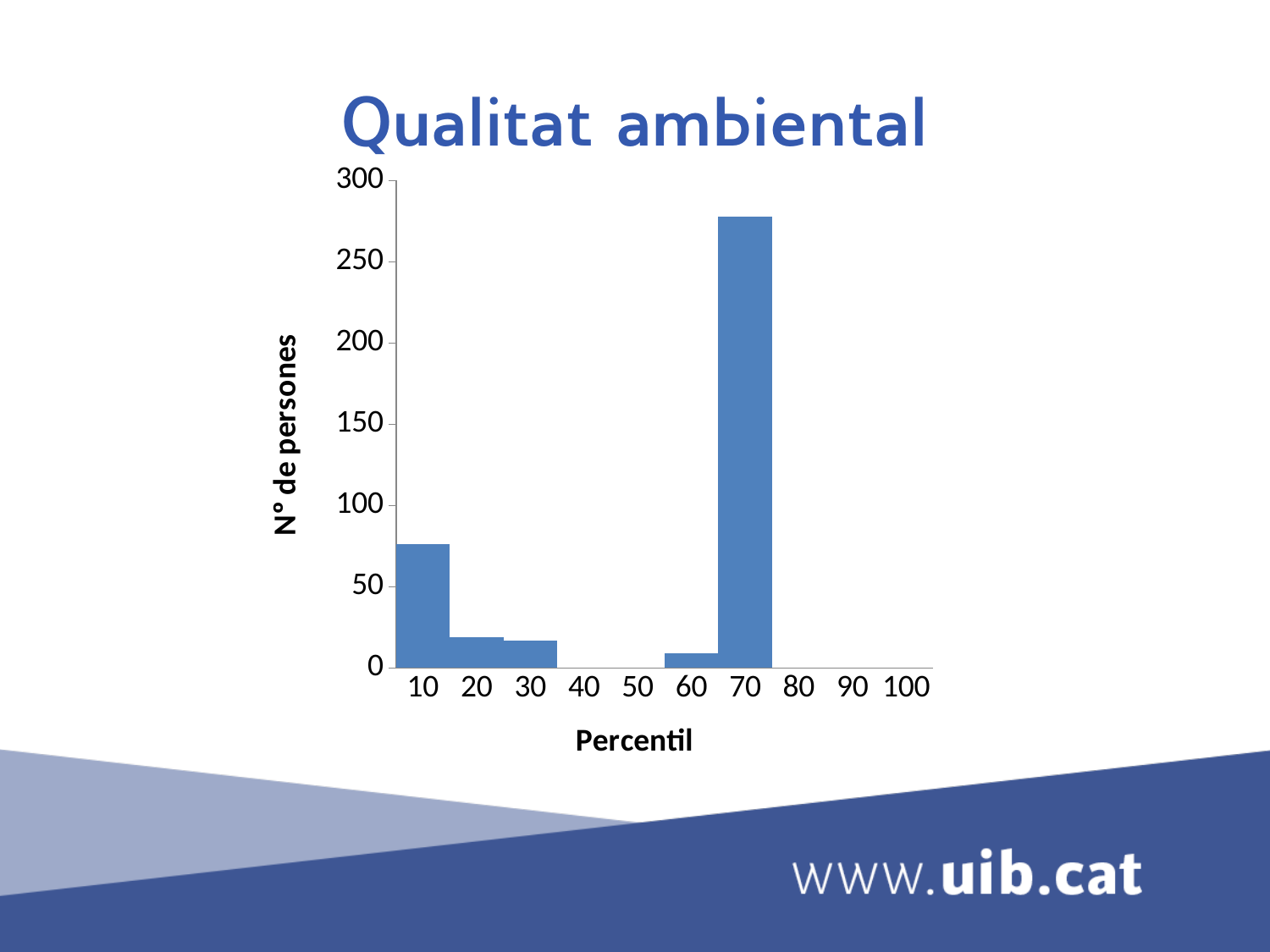

# Qualitat ambiental

### Chart

| Category | Columna1 |
|---|---|
| 10 | 76.0 |
| 20 | 19.0 |
| 30 | 17.0 |
| 40 | None |
| 50 | None |
| 60 | 9.0 |
| 70 | 278.0 |
| 80 | None |
| 90 | None |
| 100 | None |